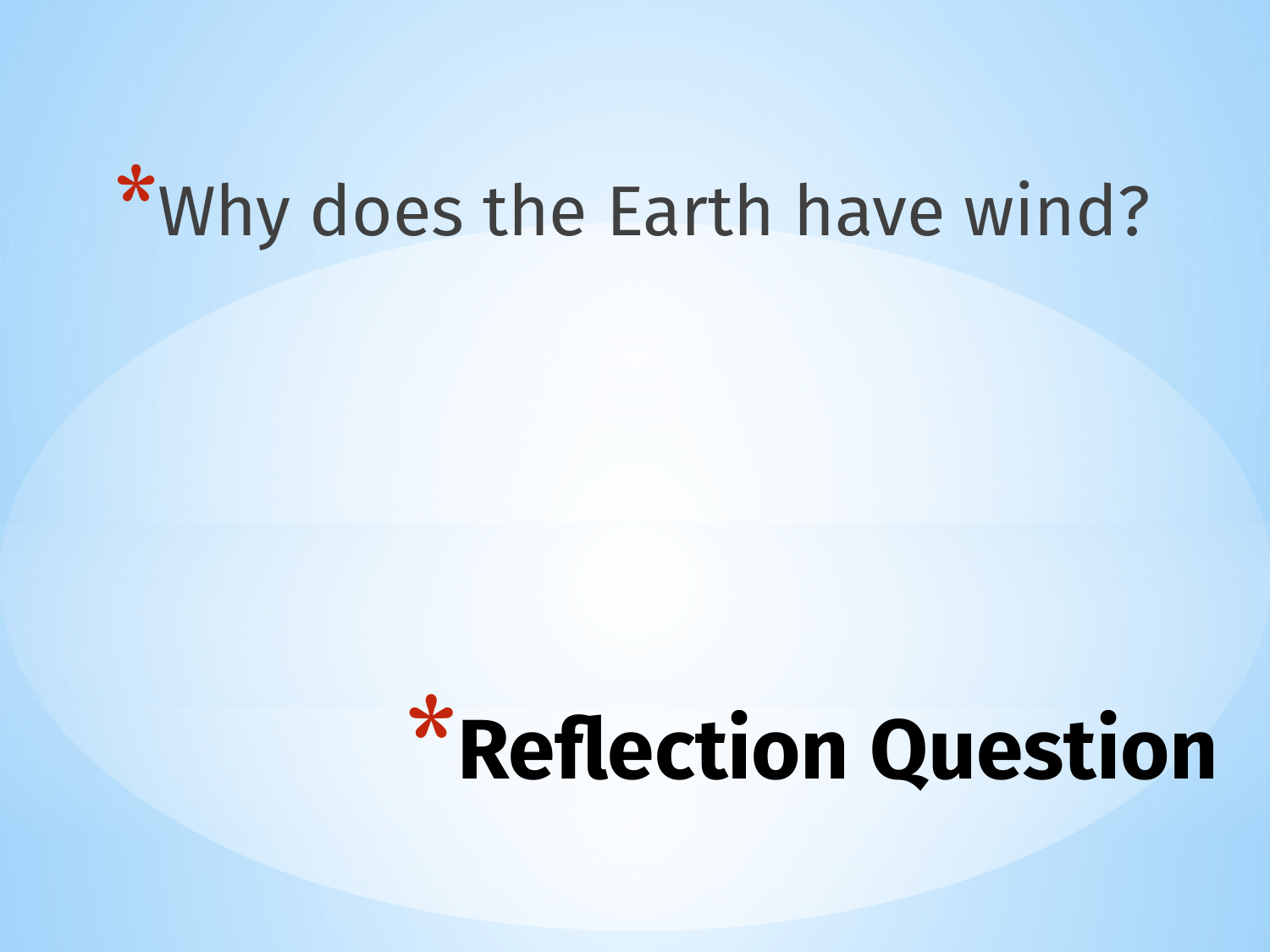

Why does the Earth have wind?

# Reflection Question